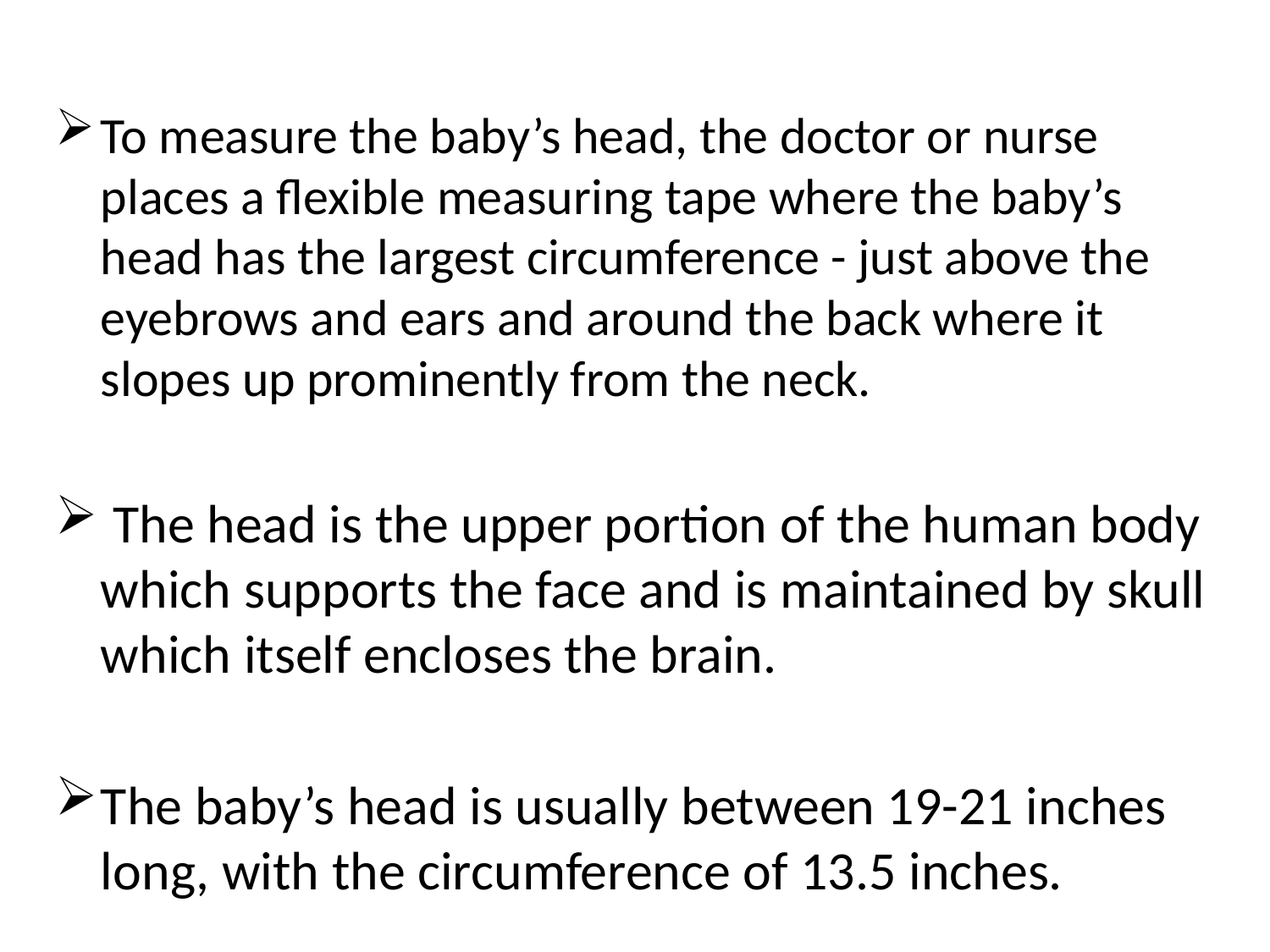

To measure the baby’s head, the doctor or nurse places a flexible measuring tape where the baby’s head has the largest circumference - just above the eyebrows and ears and around the back where it slopes up prominently from the neck.

 The head is the upper portion of the human body which supports the face and is maintained by skull which itself encloses the brain.

The baby’s head is usually between 19-21 inches long, with the circumference of 13.5 inches.
#